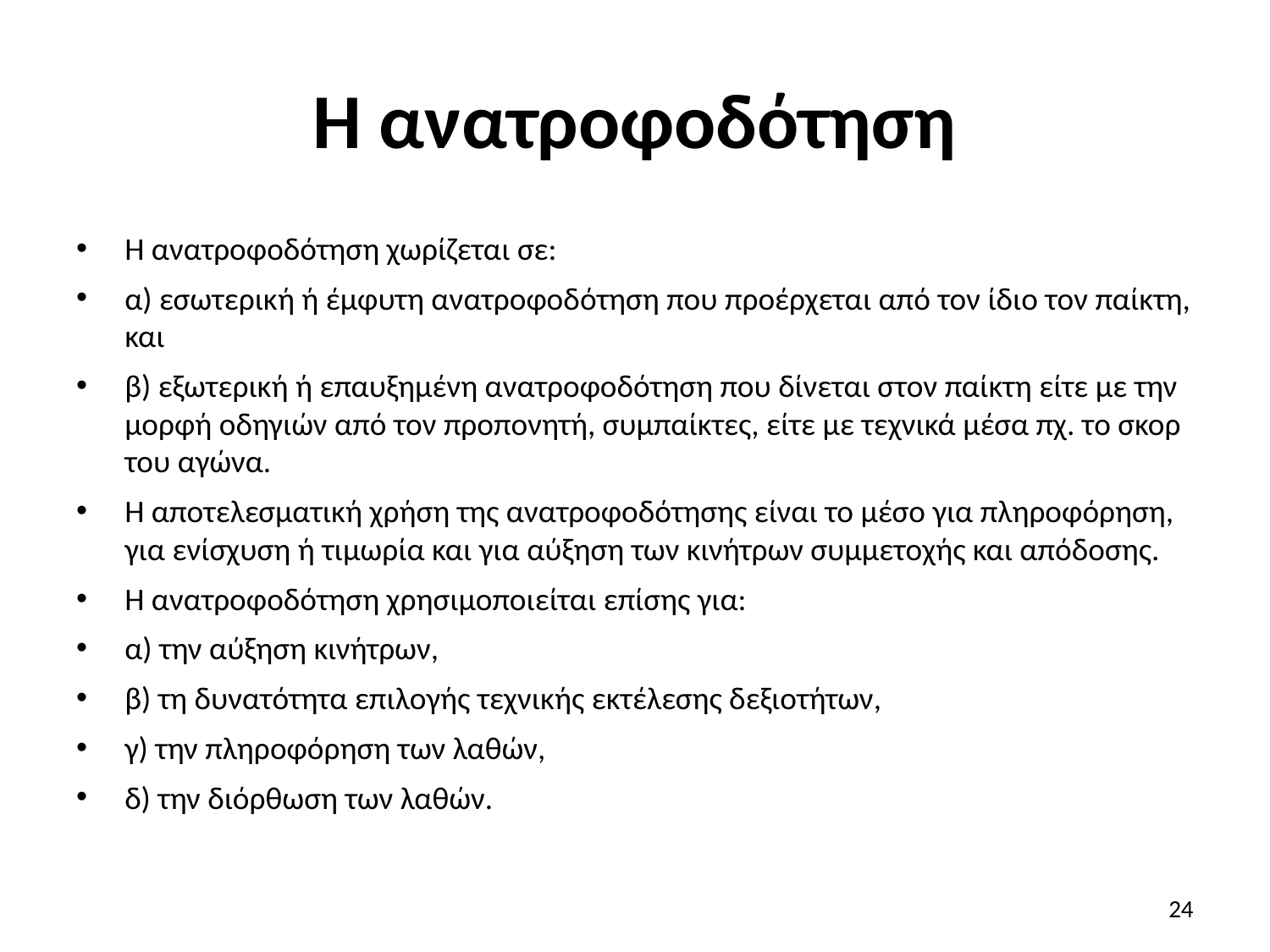

# Η ανατροφοδότηση
Η ανατροφοδότηση χωρίζεται σε:
α) εσωτερική ή έμφυτη ανατροφοδότηση που προέρχεται από τον ίδιο τον παίκτη, και
β) εξωτερική ή επαυξημένη ανατροφοδότηση που δίνεται στον παίκτη είτε με την μορφή οδηγιών από τον προπονητή, συμπαίκτες, είτε με τεχνικά μέσα πχ. το σκορ του αγώνα.
Η αποτελεσματική χρήση της ανατροφοδότησης είναι το μέσο για πληροφόρηση, για ενίσχυση ή τιμωρία και για αύξηση των κινήτρων συμμετοχής και απόδοσης.
Η ανατροφοδότηση χρησιμοποιείται επίσης για:
α) την αύξηση κινήτρων,
β) τη δυνατότητα επιλογής τεχνικής εκτέλεσης δεξιοτήτων,
γ) την πληροφόρηση των λαθών,
δ) την διόρθωση των λαθών.
24